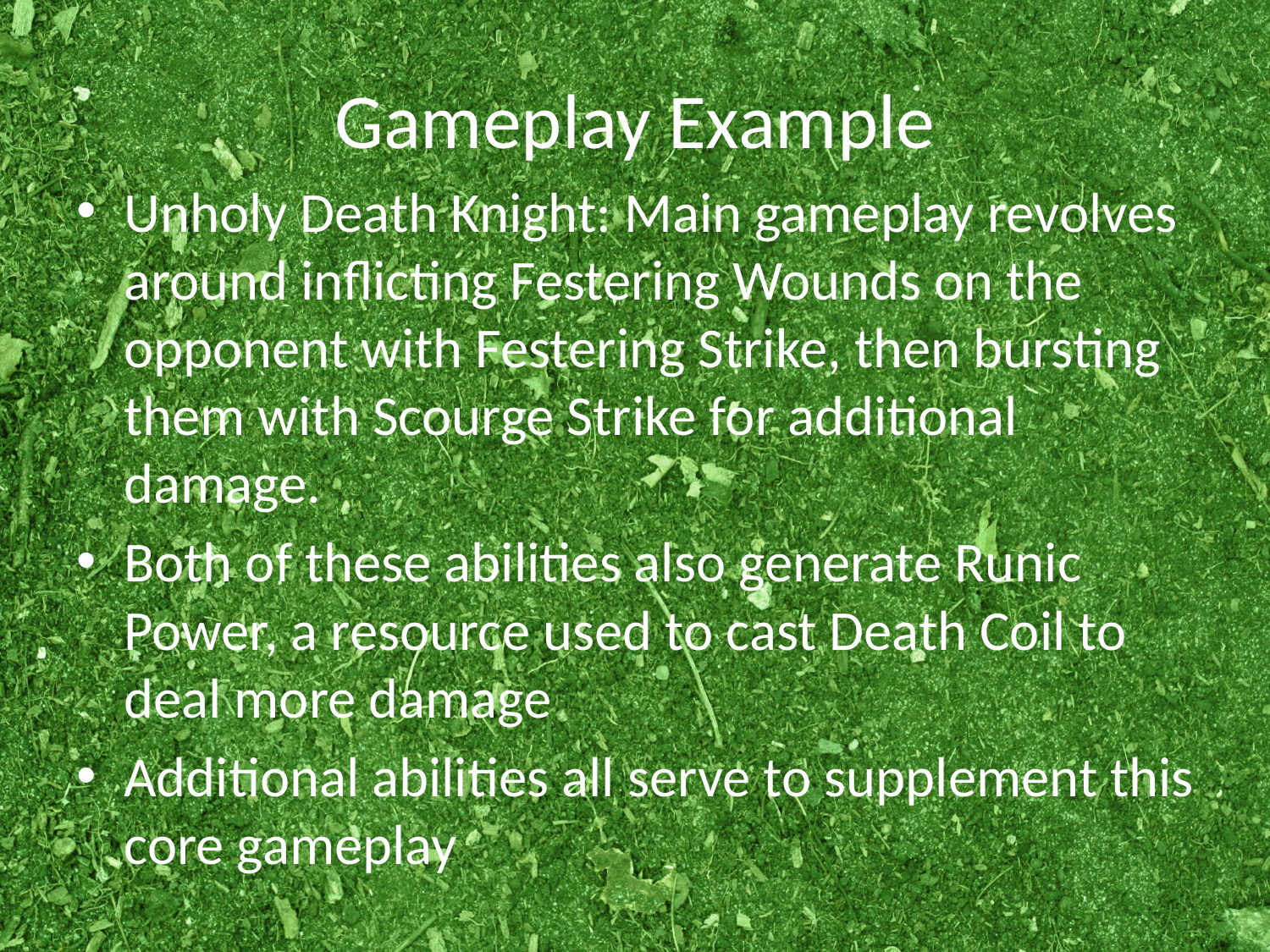

# Gameplay Example
Unholy Death Knight: Main gameplay revolves around inflicting Festering Wounds on the opponent with Festering Strike, then bursting them with Scourge Strike for additional damage.
Both of these abilities also generate Runic Power, a resource used to cast Death Coil to deal more damage
Additional abilities all serve to supplement this core gameplay